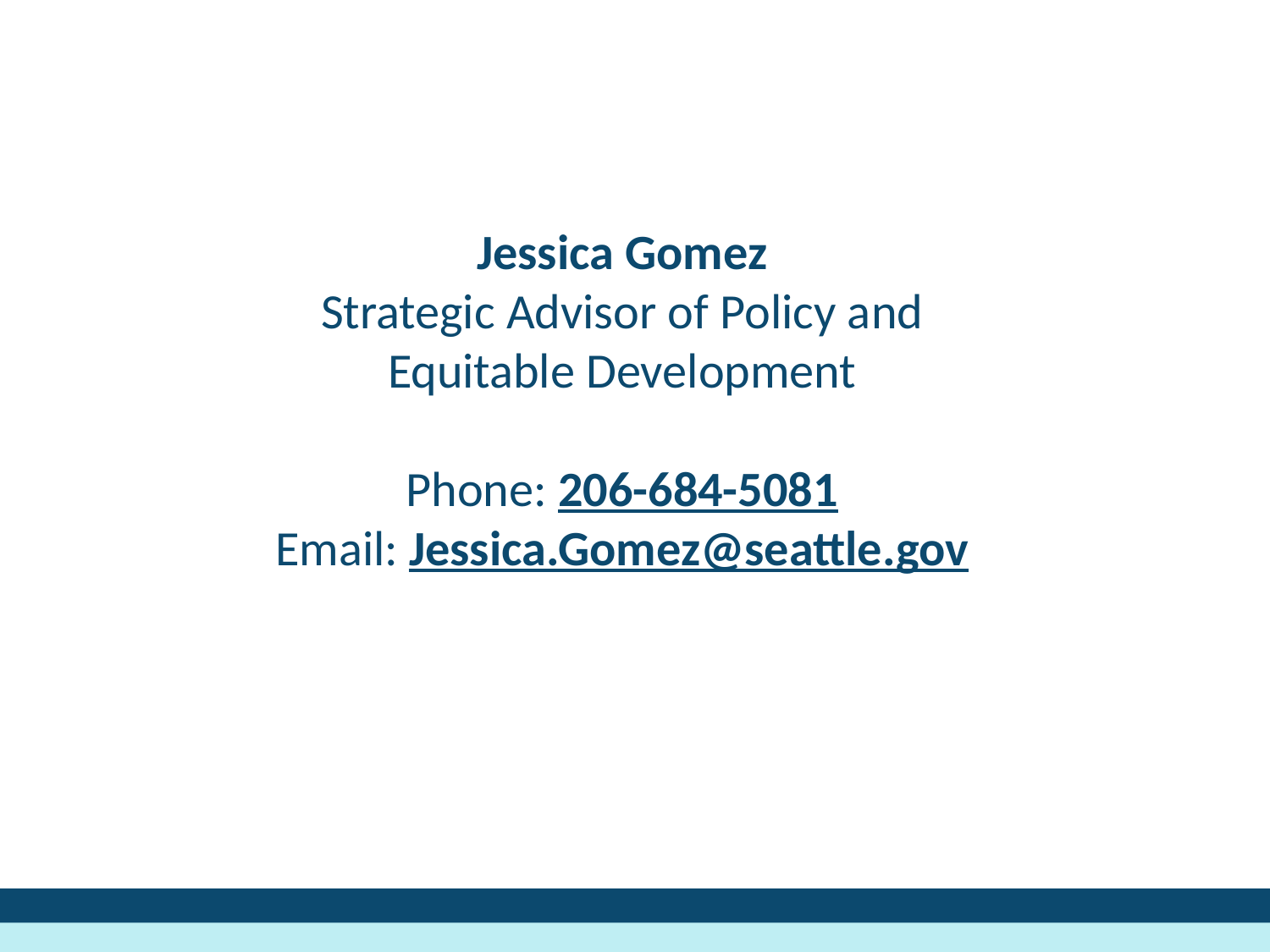

Jessica Gomez
Strategic Advisor of Policy and Equitable Development

Phone: 206-684-5081
Email: Jessica.Gomez@seattle.gov